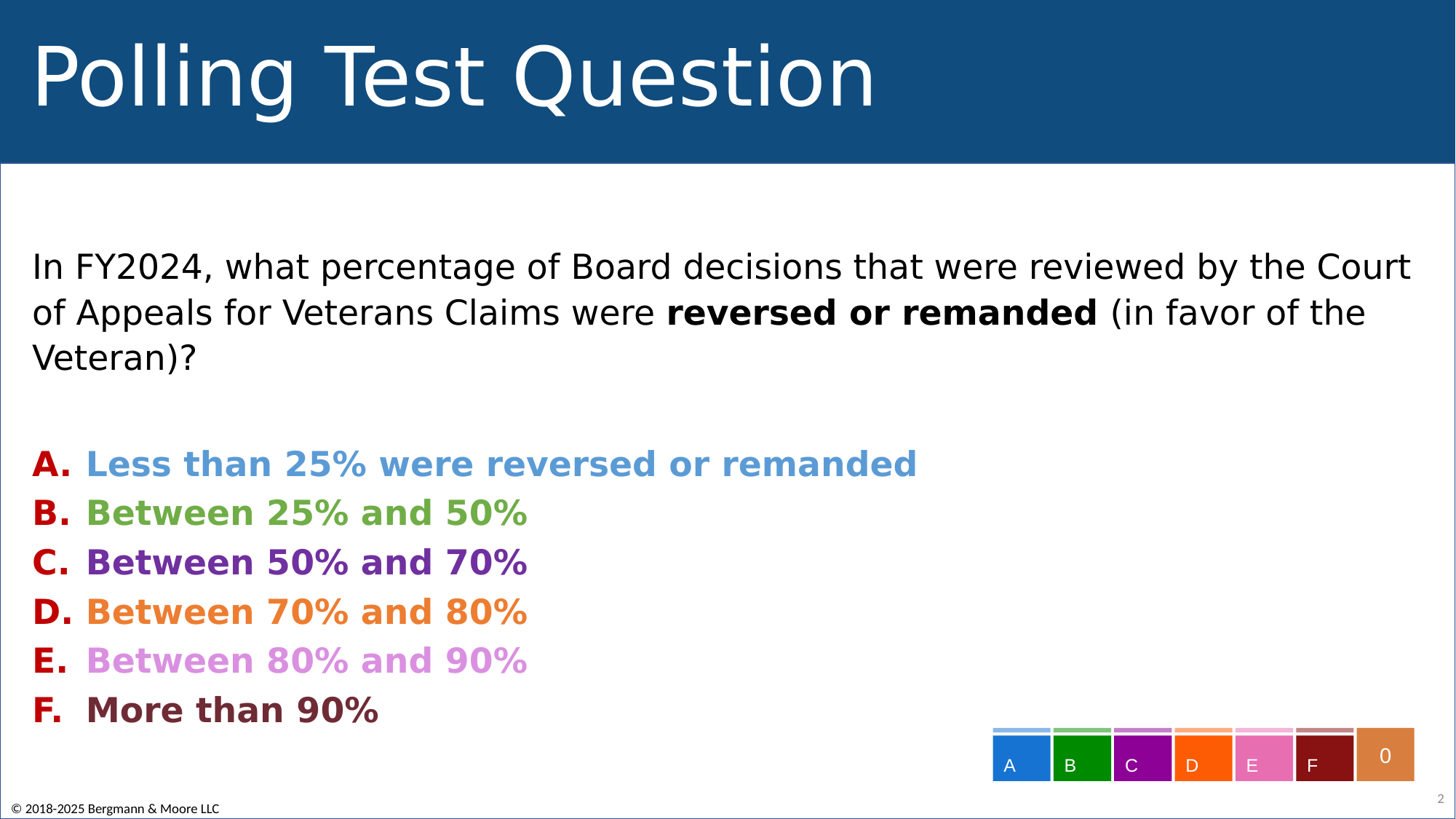

# Polling Test Question

In FY2024, what percentage of Board decisions that were reviewed by the Court of Appeals for Veterans Claims were reversed or remanded (in favor of the Veteran)?

Less than 25% were reversed or remanded
Between 25% and 50%
Between 50% and 70%
Between 70% and 80%
Between 80% and 90%
More than 90%

0

A
B
C
D
E
F
2